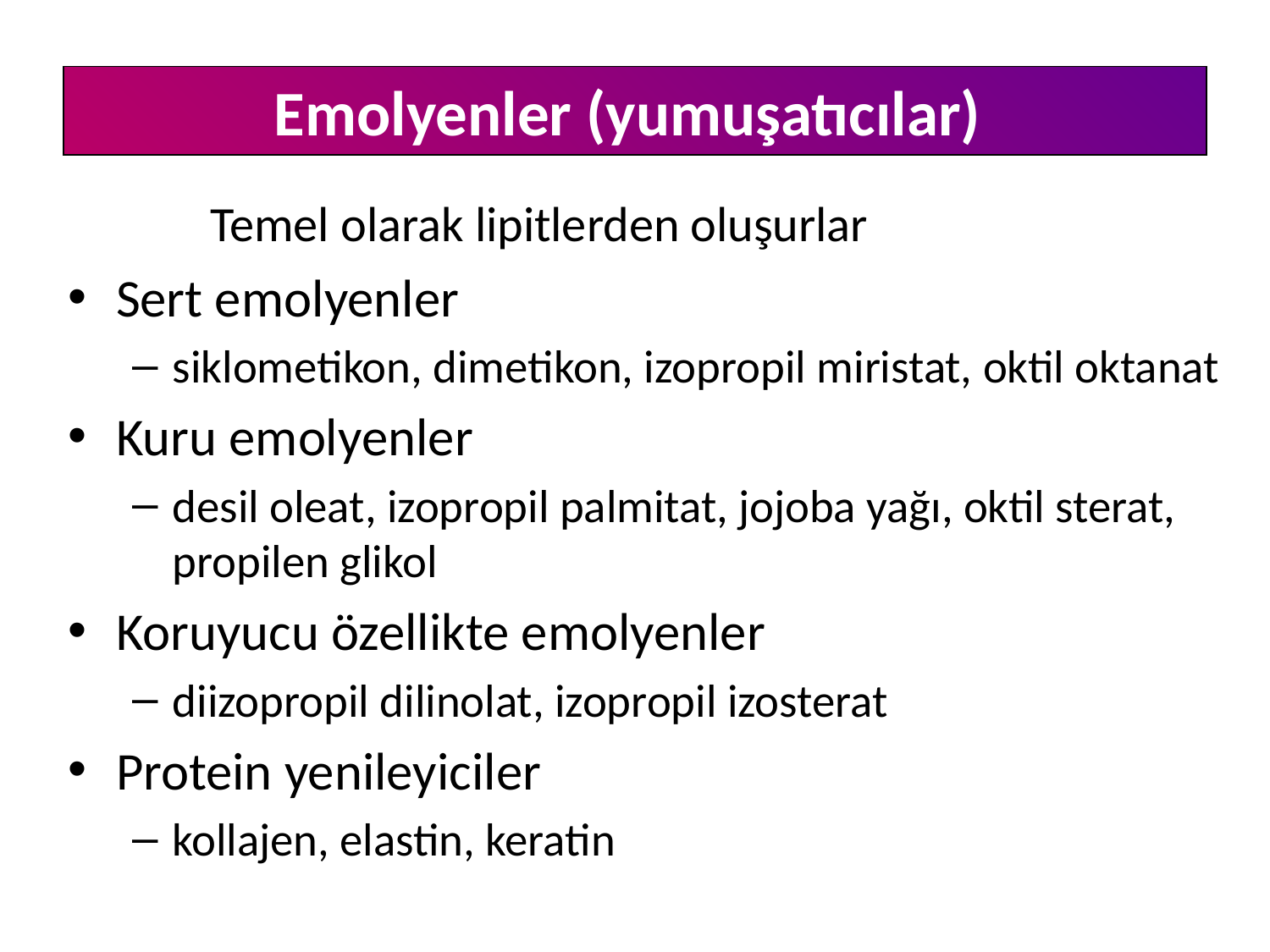

Emolyenler (yumuşatıcılar)
Temel olarak lipitlerden oluşurlar
Sert emolyenler
siklometikon, dimetikon, izopropil miristat, oktil oktanat
Kuru emolyenler
desil oleat, izopropil palmitat, jojoba yağı, oktil sterat, propilen glikol
Koruyucu özellikte emolyenler
diizopropil dilinolat, izopropil izosterat
Protein yenileyiciler
kollajen, elastin, keratin